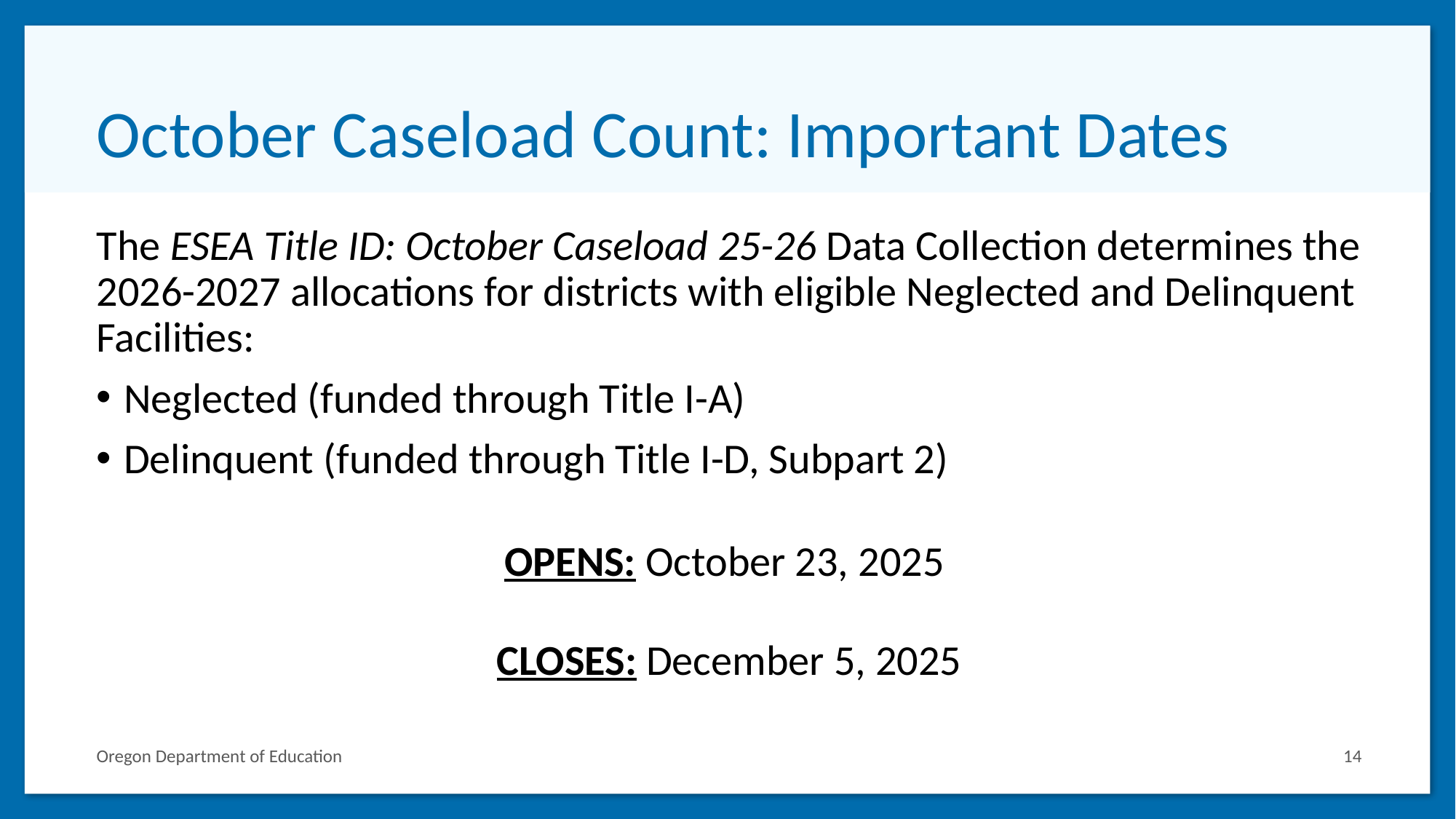

# October Caseload Count: Important Dates
The ESEA Title ID: October Caseload 25-26 Data Collection determines the 2026-2027 allocations for districts with eligible Neglected and Delinquent Facilities:
Neglected (funded through Title I-A)
Delinquent (funded through Title I-D, Subpart 2)

OPENS: October 23, 2025

CLOSES: December 5, 2025
Oregon Department of Education
14